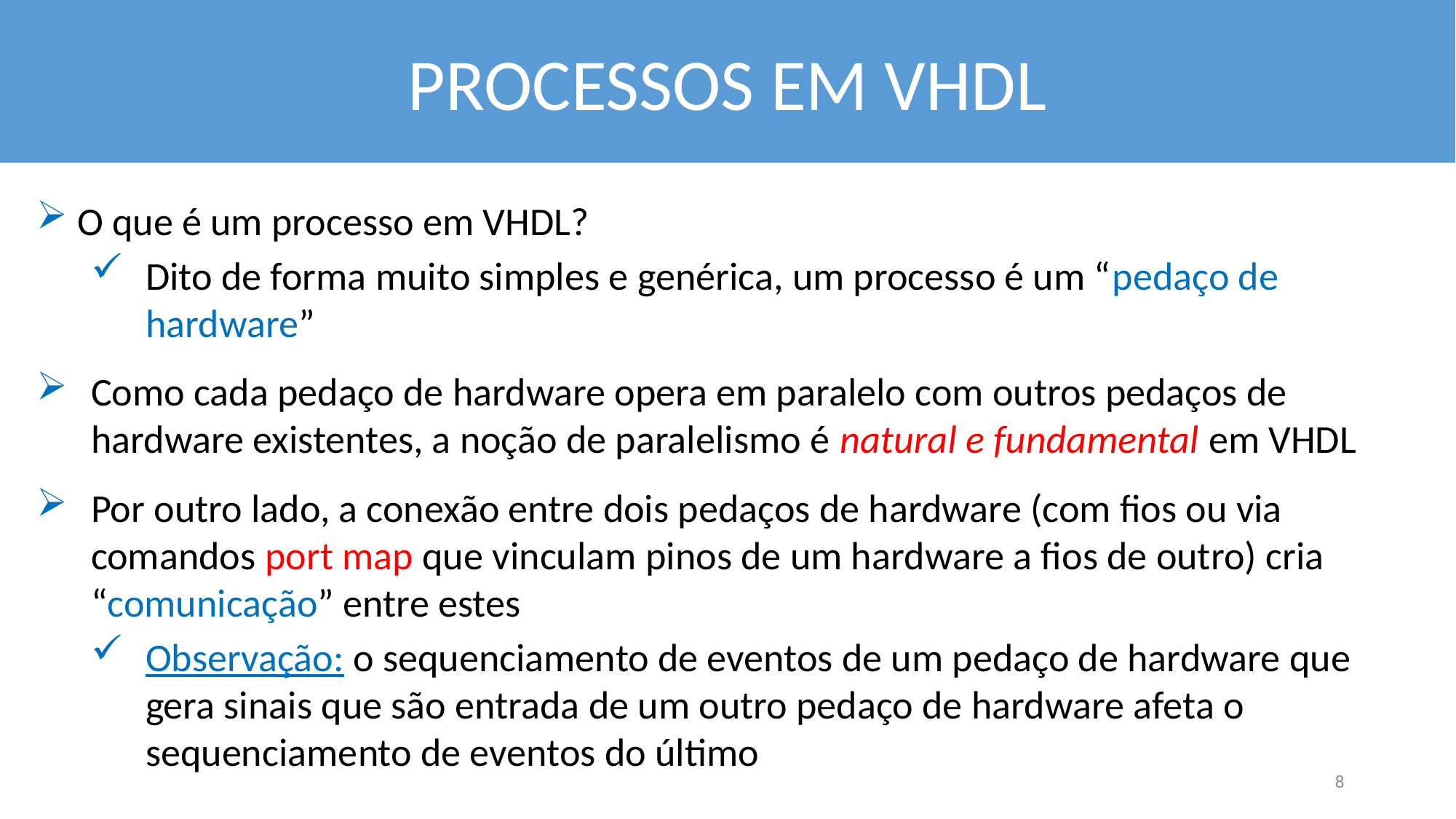

PROCESSOS EM VHDL
O que é um processo em VHDL?

Dito de forma muito simples e genérica, um processo é um “pedaço de hardware”

Como cada pedaço de hardware opera em paralelo com outros pedaços de hardware existentes, a noção de paralelismo é natural e fundamental em VHDL

Por outro lado, a conexão entre dois pedaços de hardware (com fios ou via comandos port map que vinculam pinos de um hardware a fios de outro) cria “comunicação” entre estes

Observação: o sequenciamento de eventos de um pedaço de hardware que gera sinais que são entrada de um outro pedaço de hardware afeta o sequenciamento de eventos do último
8